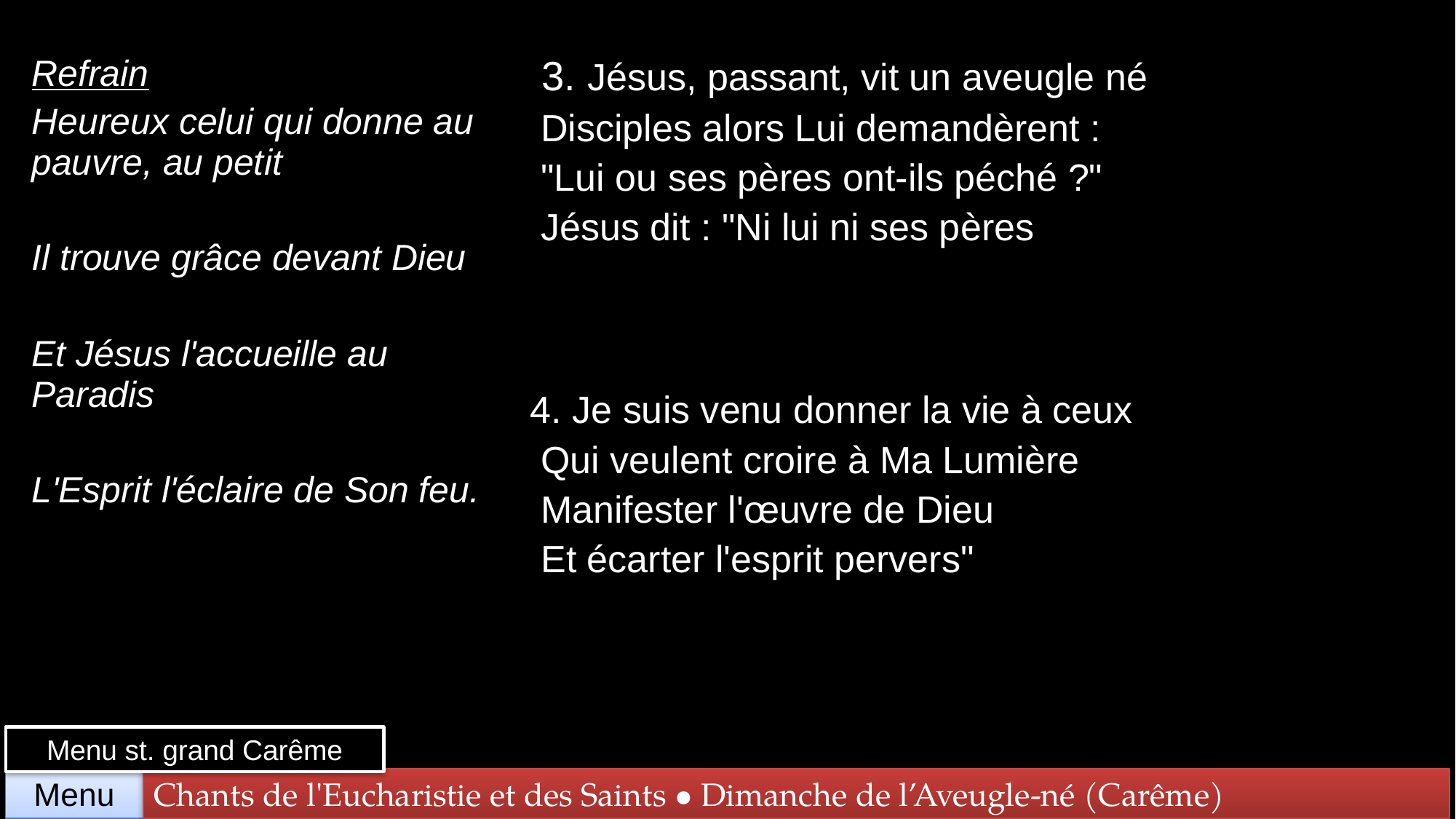

| Refrain Heureux celui qui donne au pauvre, au petit Il trouve grâce devant Dieu Et Jésus l'accueille au Paradis L'Esprit l'éclaire de Son feu. | 3. Jésus, passant, vit un aveugle né Disciples alors Lui demandèrent : "Lui ou ses pères ont-ils péché ?" Jésus dit : "Ni lui ni ses pères |
| --- | --- |
|  | 4. Je suis venu donner la vie à ceux Qui veulent croire à Ma Lumière Manifester l'œuvre de Dieu Et écarter l'esprit pervers" |

Menu st. grand Carême
Chants de l'Eucharistie et des Saints • Dimanche de l’Aveugle-né (Carême)
Menu